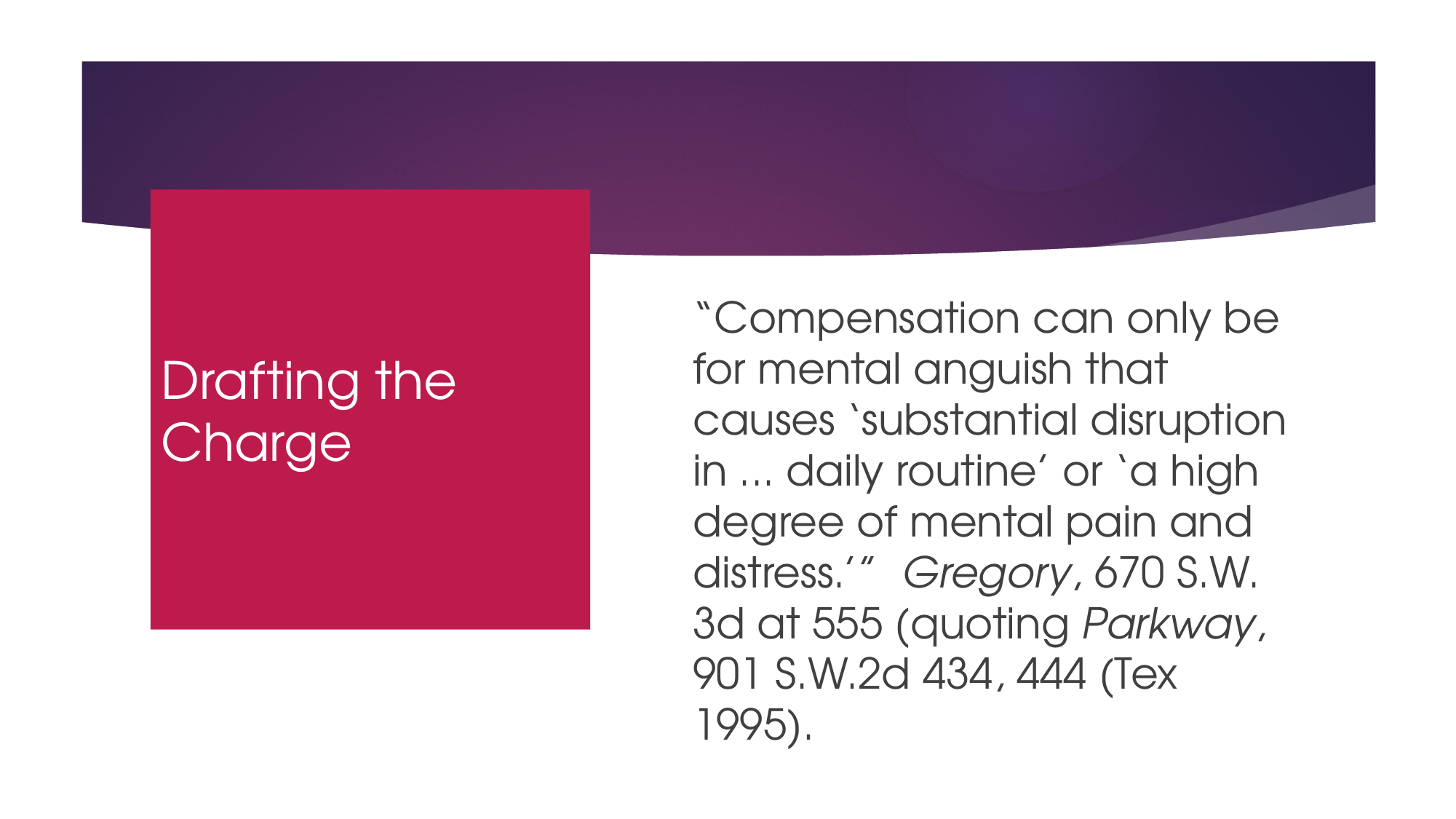

# Drafting the Charge
“Compensation can only be for mental anguish that causes ‘substantial disruption in ... daily routine’ or ‘a high degree of mental pain and distress.’”  Gregory, 670 S.W. 3d at 555 (quoting Parkway, 901 S.W.2d 434, 444 (Tex 1995).